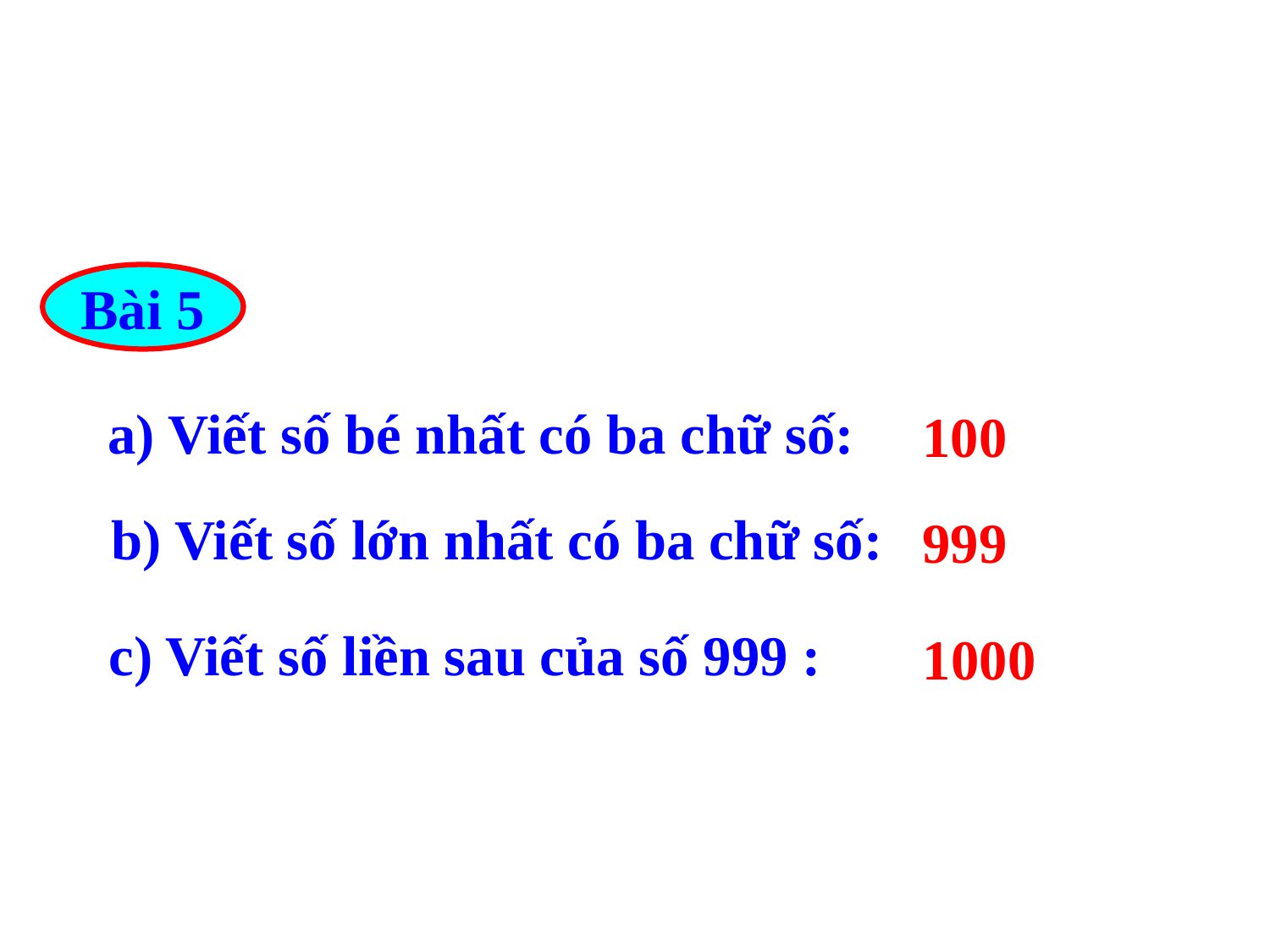

Bài 5
a) Viết số bé nhất có ba chữ số:
100
b) Viết số lớn nhất có ba chữ số:
999
c) Viết số liền sau của số 999 :
1000